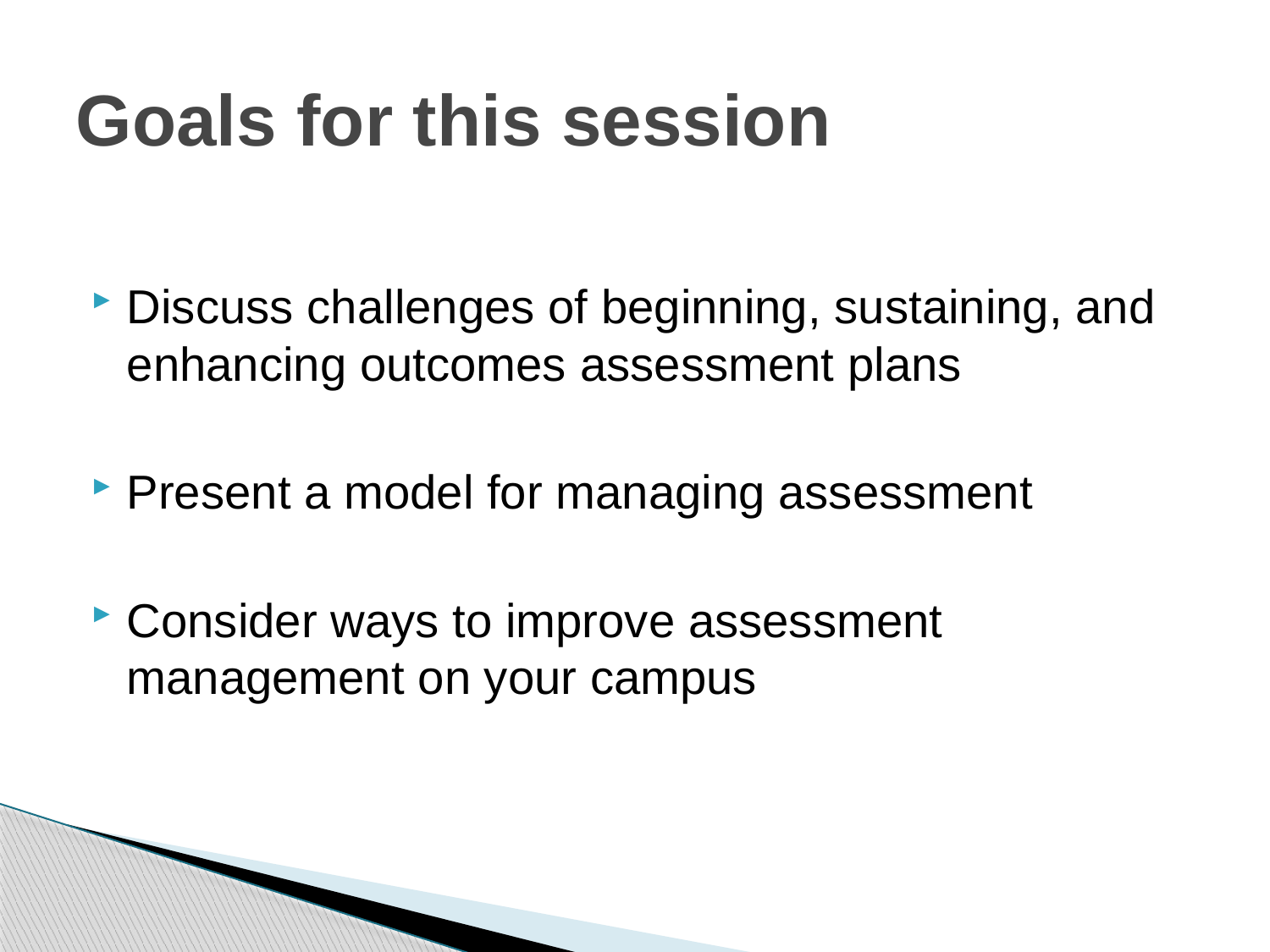

# Goals for this session

Discuss challenges of beginning, sustaining, and enhancing outcomes assessment plans

Present a model for managing assessment

Consider ways to improve assessment management on your campus